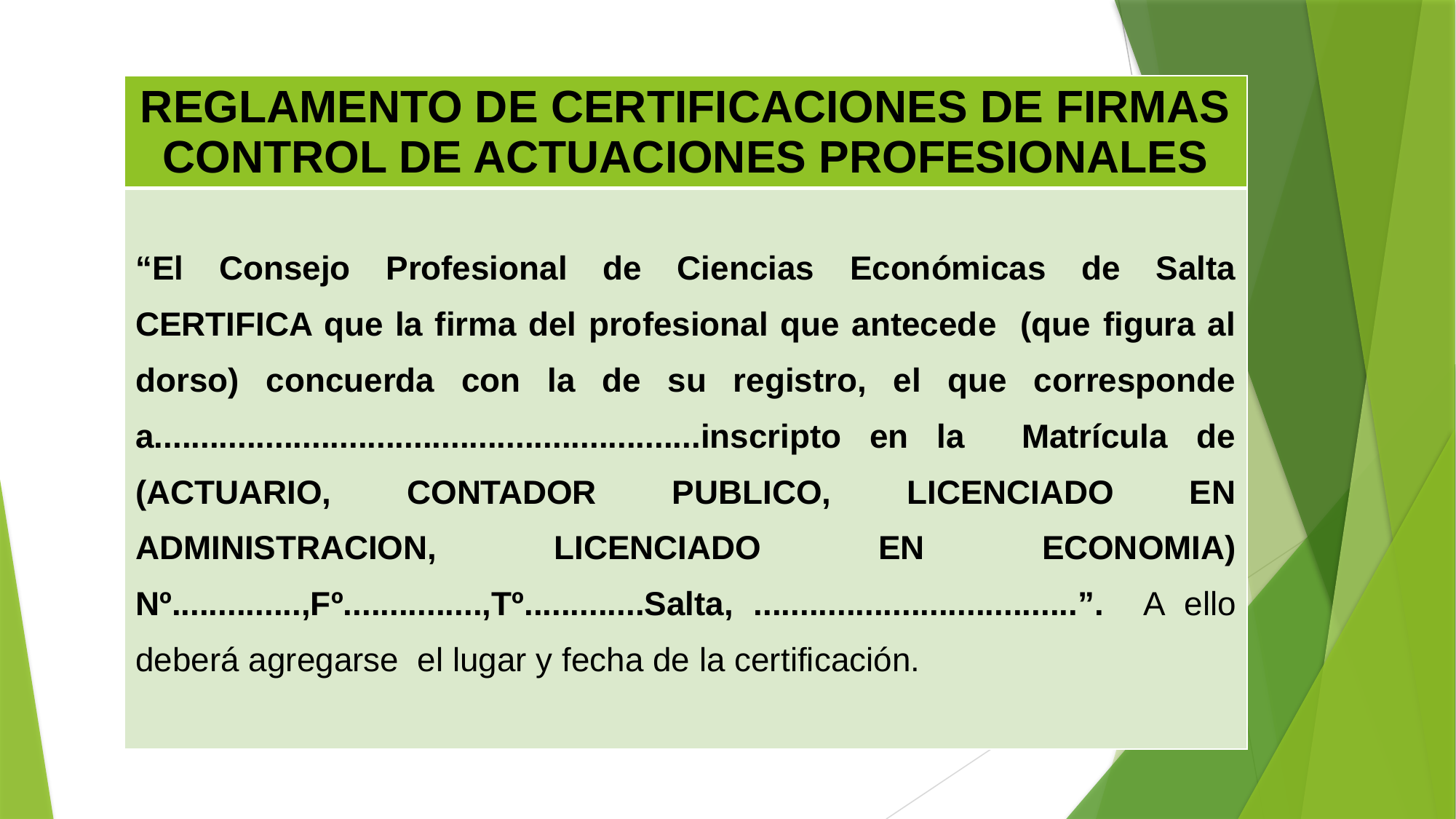

| REGLAMENTO DE CERTIFICACIONES DE FIRMAS CONTROL DE ACTUACIONES PROFESIONALES |
| --- |
| “El Consejo Profesional de Ciencias Económicas de Salta CERTIFICA que la firma del profesional que antecede (que figura al dorso) concuerda con la de su registro, el que corresponde a...........................................................inscripto en la Matrícula de (ACTUARIO, CONTADOR PUBLICO, LICENCIADO EN ADMINISTRACION, LICENCIADO EN ECONOMIA) Nº..............,Fº...............,Tº.............Salta, ...................................”. A ello deberá agregarse el lugar y fecha de la certificación. |